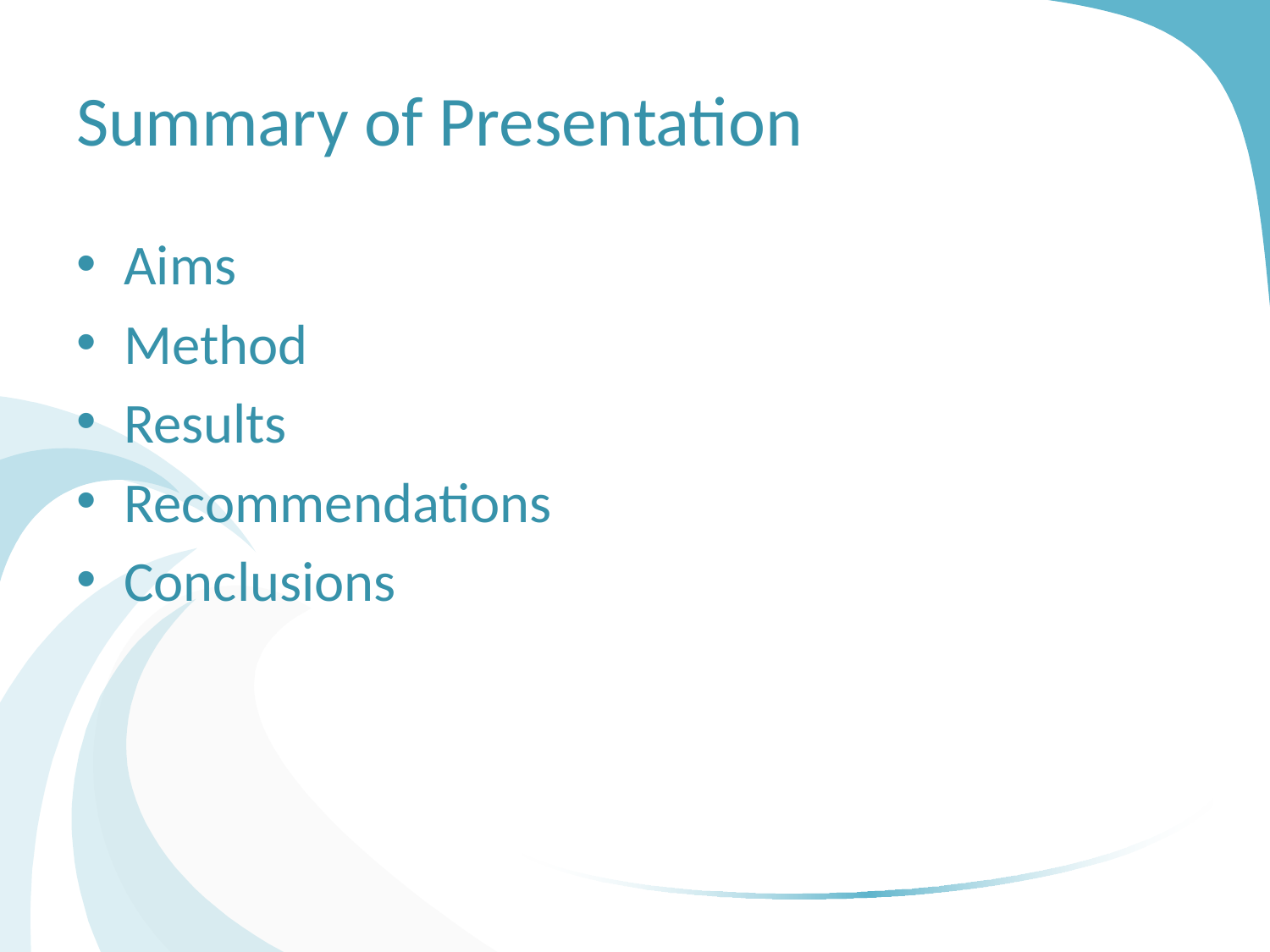

# Summary of Presentation
Aims
Method
Results
Recommendations
Conclusions